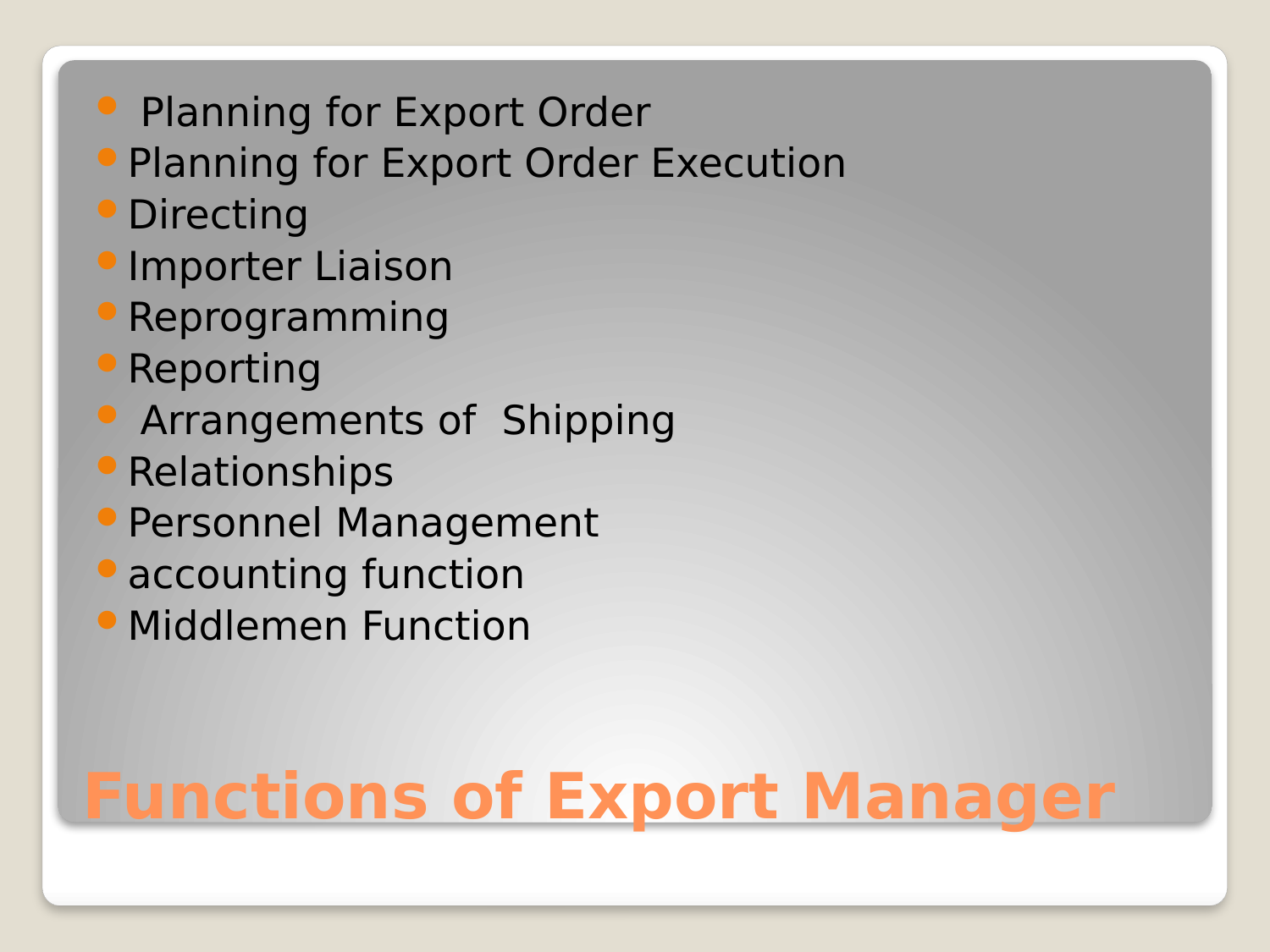

Planning for Export Order
Planning for Export Order Execution
Directing
Importer Liaison
Reprogramming
Reporting
 Arrangements of  Shipping
Relationships
Personnel Management
accounting function
Middlemen Function

# Functions of Export Manager